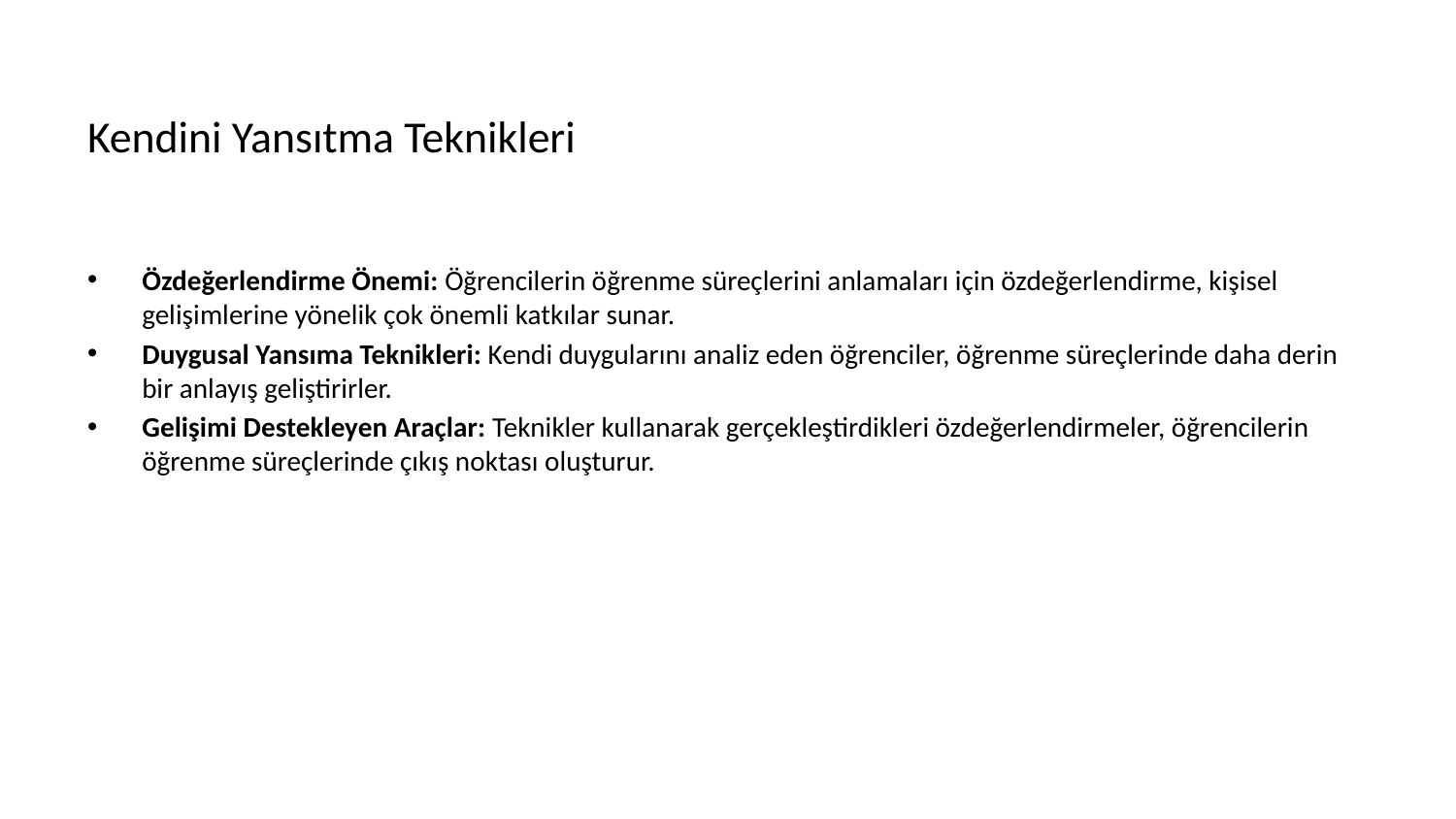

# Kendini Yansıtma Teknikleri
Özdeğerlendirme Önemi: Öğrencilerin öğrenme süreçlerini anlamaları için özdeğerlendirme, kişisel gelişimlerine yönelik çok önemli katkılar sunar.
Duygusal Yansıma Teknikleri: Kendi duygularını analiz eden öğrenciler, öğrenme süreçlerinde daha derin bir anlayış geliştirirler.
Gelişimi Destekleyen Araçlar: Teknikler kullanarak gerçekleştirdikleri özdeğerlendirmeler, öğrencilerin öğrenme süreçlerinde çıkış noktası oluşturur.